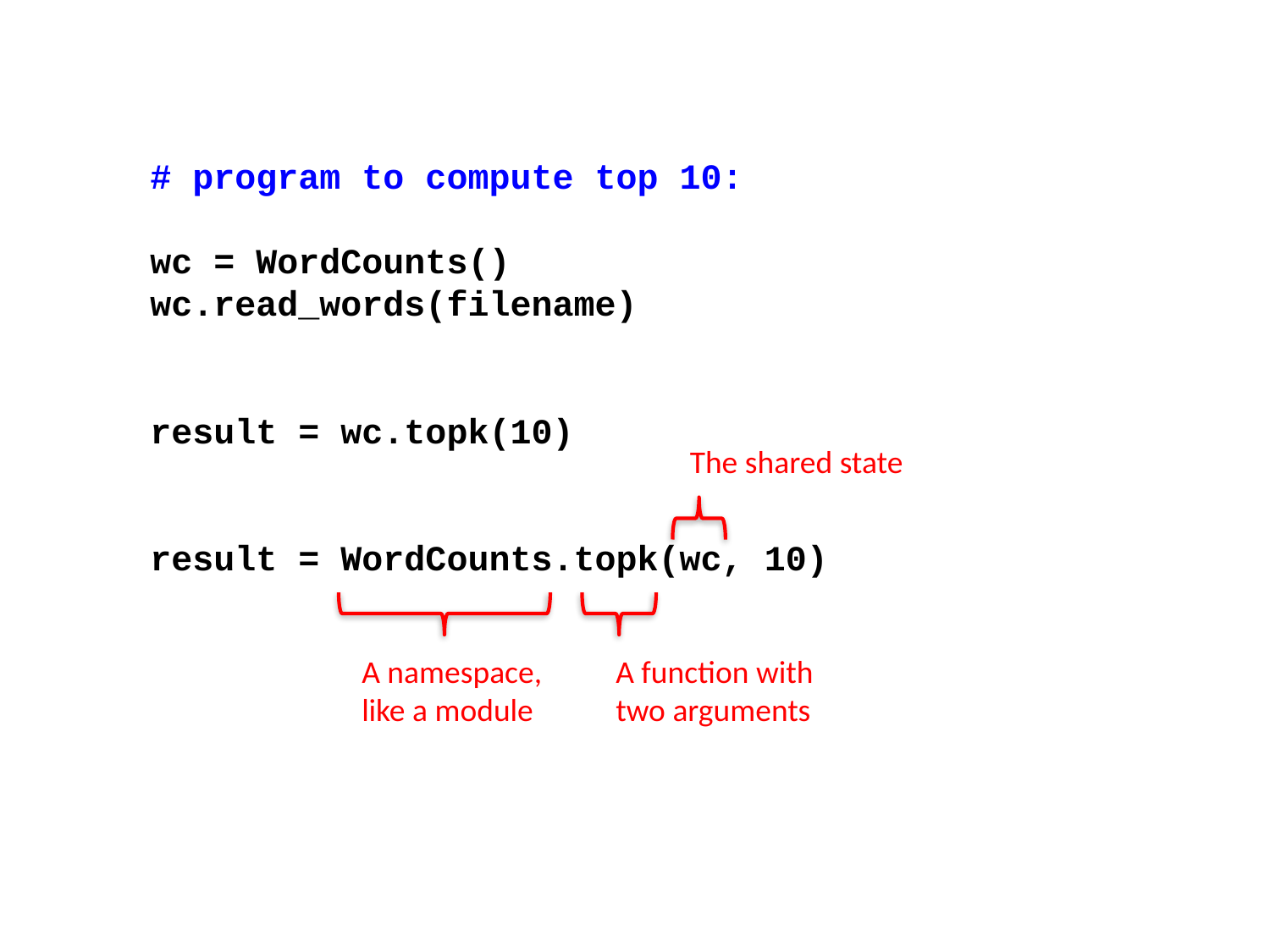

# program to compute top 10:

wc = WordCounts()
wc.read_words(filename)

result = wc.topk(10)

result = WordCounts.topk(wc, 10)
The shared state

A namespace, like a module
A function with two arguments